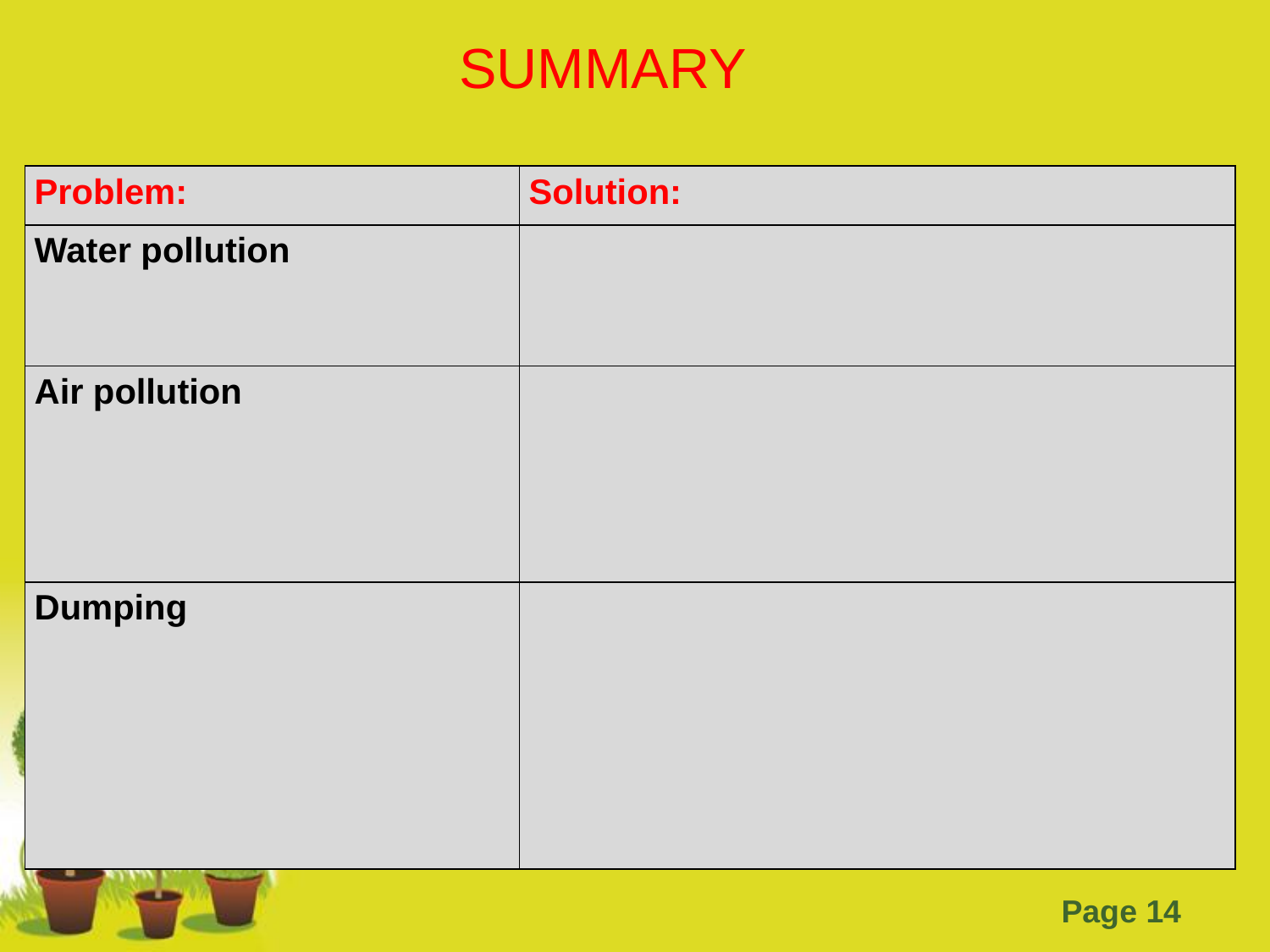

SUMMARY

| Problem: | Solution: |
| --- | --- |
| Water pollution |  |
| Air pollution |  |
| Dumping |  |